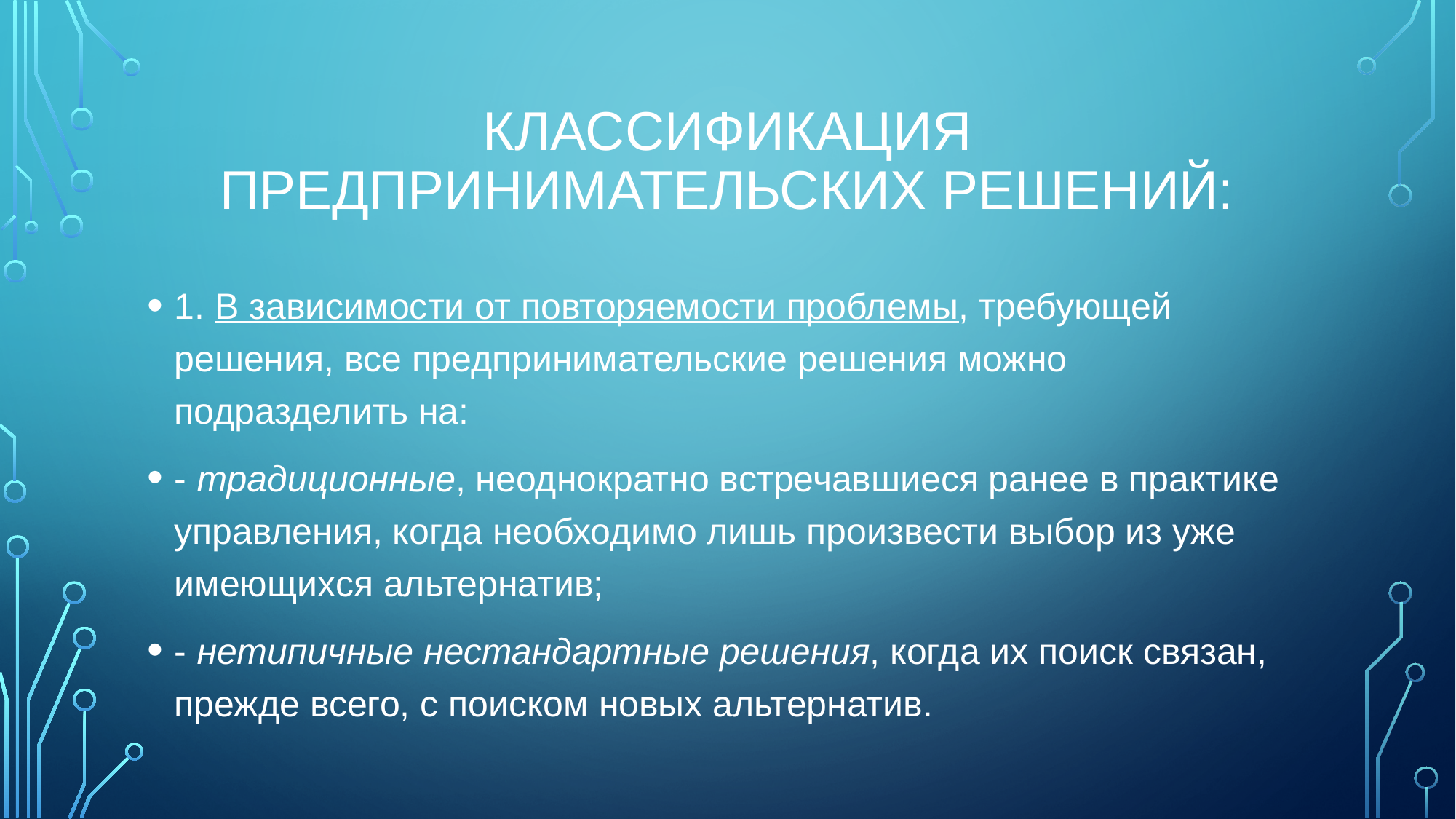

# Классификация предпринимательских решений:
1. В зависимости от повторяемости проблемы, требующей решения, все предпринимательские решения можно подразделить на:
- традиционные, неоднократно встречавшиеся ранее в практике управления, когда необходимо лишь произвести выбор из уже имеющихся альтернатив;
- нетипичные нестандартные решения, когда их поиск связан, прежде всего, с поиском новых альтернатив.